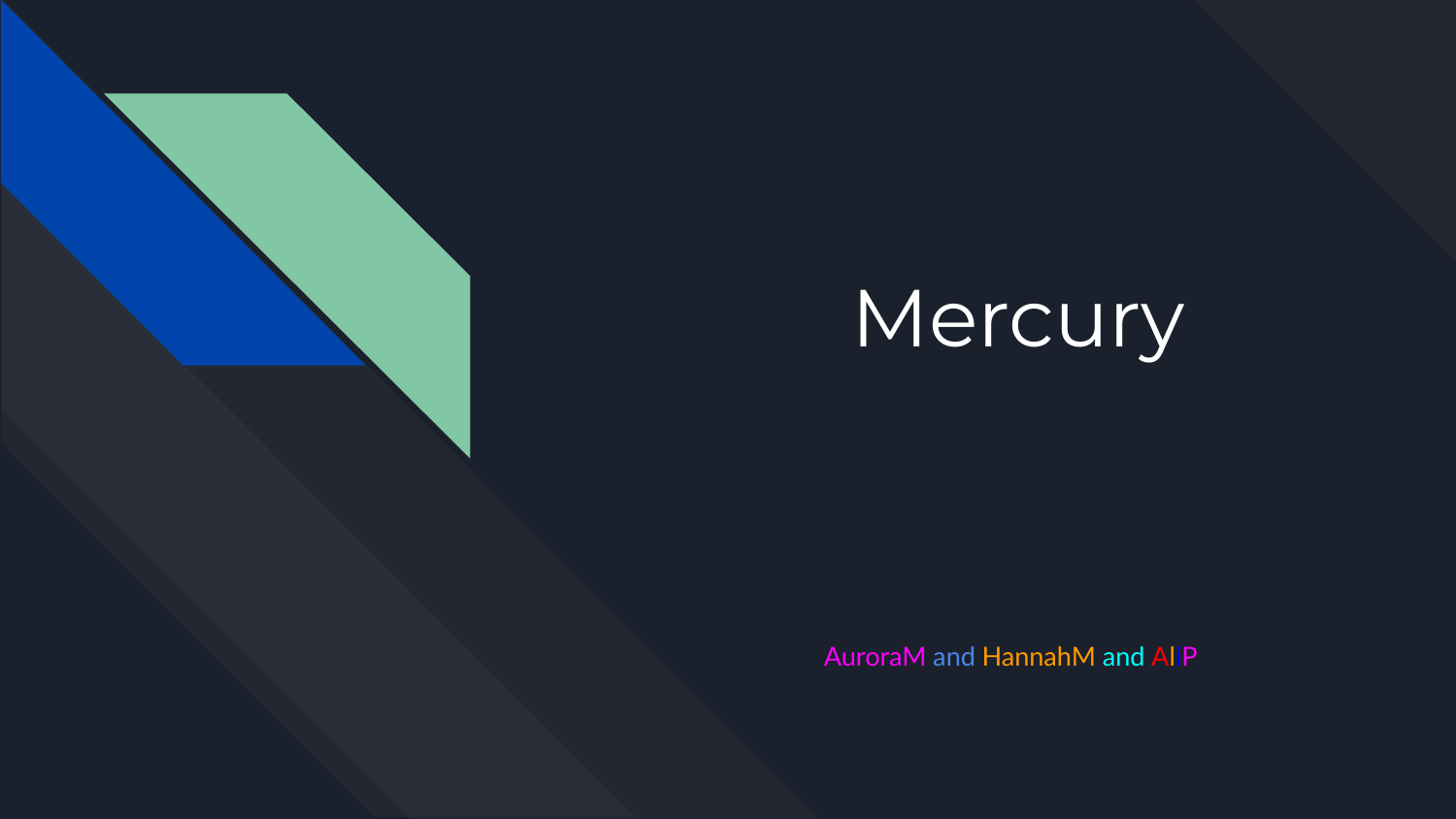

# Mercury
AuroraM and HannahM and AliP